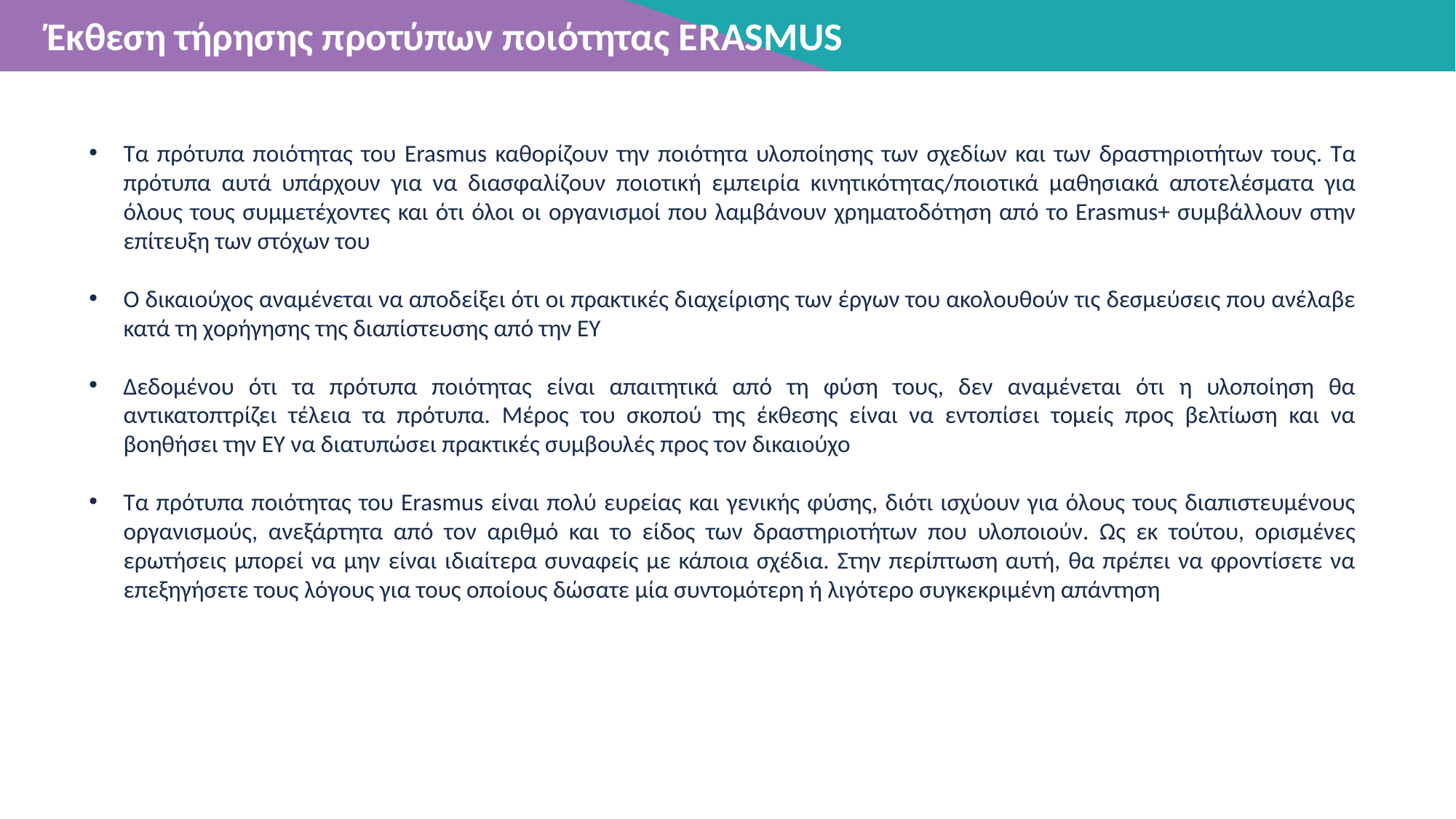

Έκθεση τήρησης προτύπων ποιότητας ΕRASMUS

Τα πρότυπα ποιότητας του Erasmus καθορίζουν την ποιότητα υλοποίησης των σχεδίων και των δραστηριοτήτων τους. Τα πρότυπα αυτά υπάρχουν για να διασφαλίζουν ποιοτική εμπειρία κινητικότητας/ποιοτικά μαθησιακά αποτελέσματα για όλους τους συμμετέχοντες και ότι όλοι οι οργανισμοί που λαμβάνουν χρηματοδότηση από το Erasmus+ συμβάλλουν στην επίτευξη των στόχων του

Ο δικαιούχος αναμένεται να αποδείξει ότι οι πρακτικές διαχείρισης των έργων του ακολουθούν τις δεσμεύσεις που ανέλαβε κατά τη χορήγησης της διαπίστευσης από την ΕΥ

Δεδομένου ότι τα πρότυπα ποιότητας είναι απαιτητικά από τη φύση τους, δεν αναμένεται ότι η υλοποίηση θα αντικατοπτρίζει τέλεια τα πρότυπα. Μέρος του σκοπού της έκθεσης είναι να εντοπίσει τομείς προς βελτίωση και να βοηθήσει την ΕΥ να διατυπώσει πρακτικές συμβουλές προς τον δικαιούχο

Τα πρότυπα ποιότητας του Erasmus είναι πολύ ευρείας και γενικής φύσης, διότι ισχύουν για όλους τους διαπιστευμένους οργανισμούς, ανεξάρτητα από τον αριθμό και το είδος των δραστηριοτήτων που υλοποιούν. Ως εκ τούτου, ορισμένες ερωτήσεις μπορεί να μην είναι ιδιαίτερα συναφείς με κάποια σχέδια. Στην περίπτωση αυτή, θα πρέπει να φροντίσετε να επεξηγήσετε τους λόγους για τους οποίους δώσατε μία συντομότερη ή λιγότερο συγκεκριμένη απάντηση